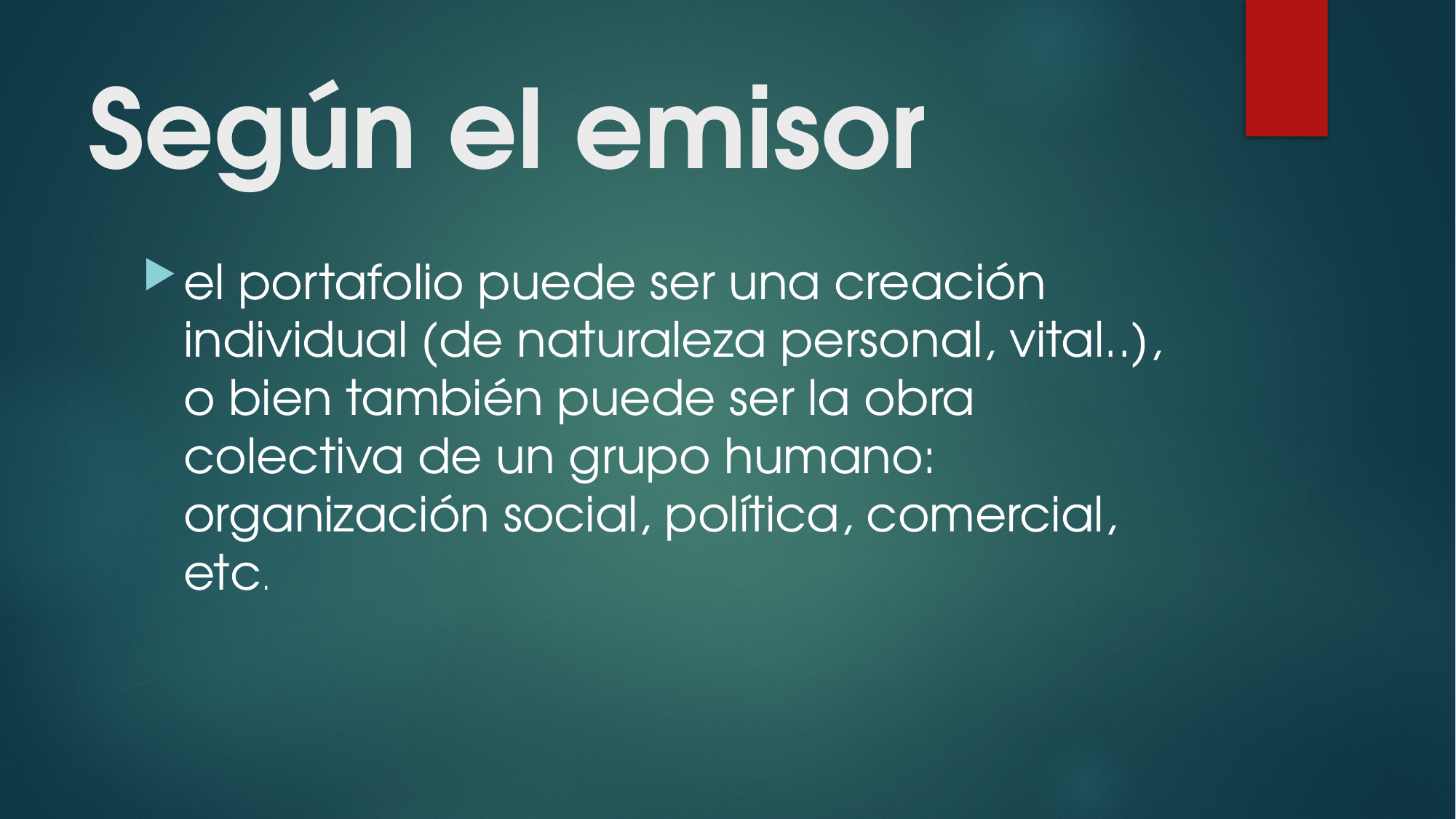

# Según el emisor
el portafolio puede ser una creación individual (de naturaleza personal, vital..), o bien también puede ser la obra colectiva de un grupo humano: organización social, política, comercial, etc.